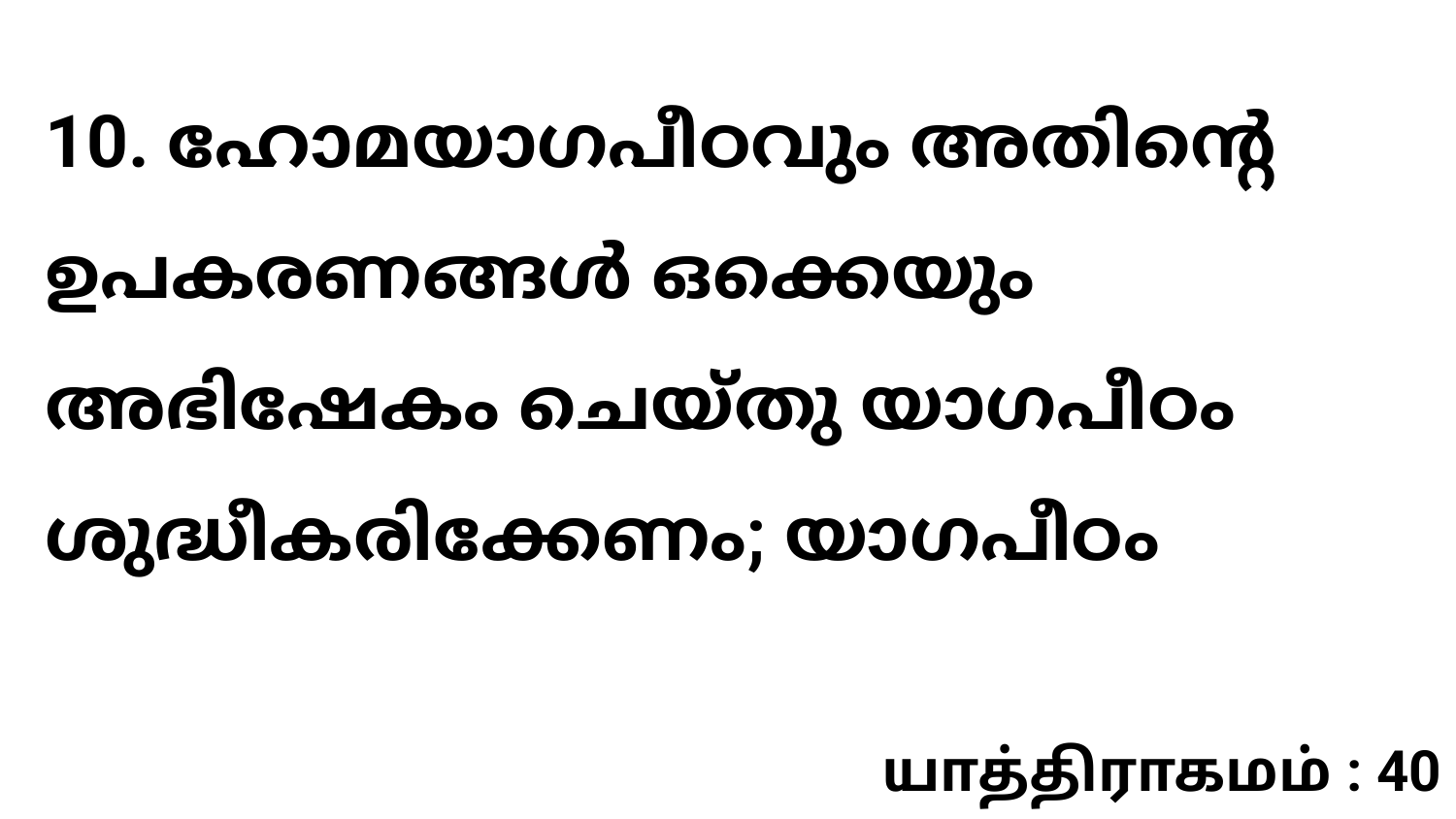

10. ഹോമയാഗപീഠവും അതിന്റെ ഉപകരണങ്ങൾ ഒക്കെയും അഭിഷേകം ചെയ്തു യാഗപീഠം ശുദ്ധീകരിക്കേണം; യാഗപീഠം
யாத்திராகமம் : 40